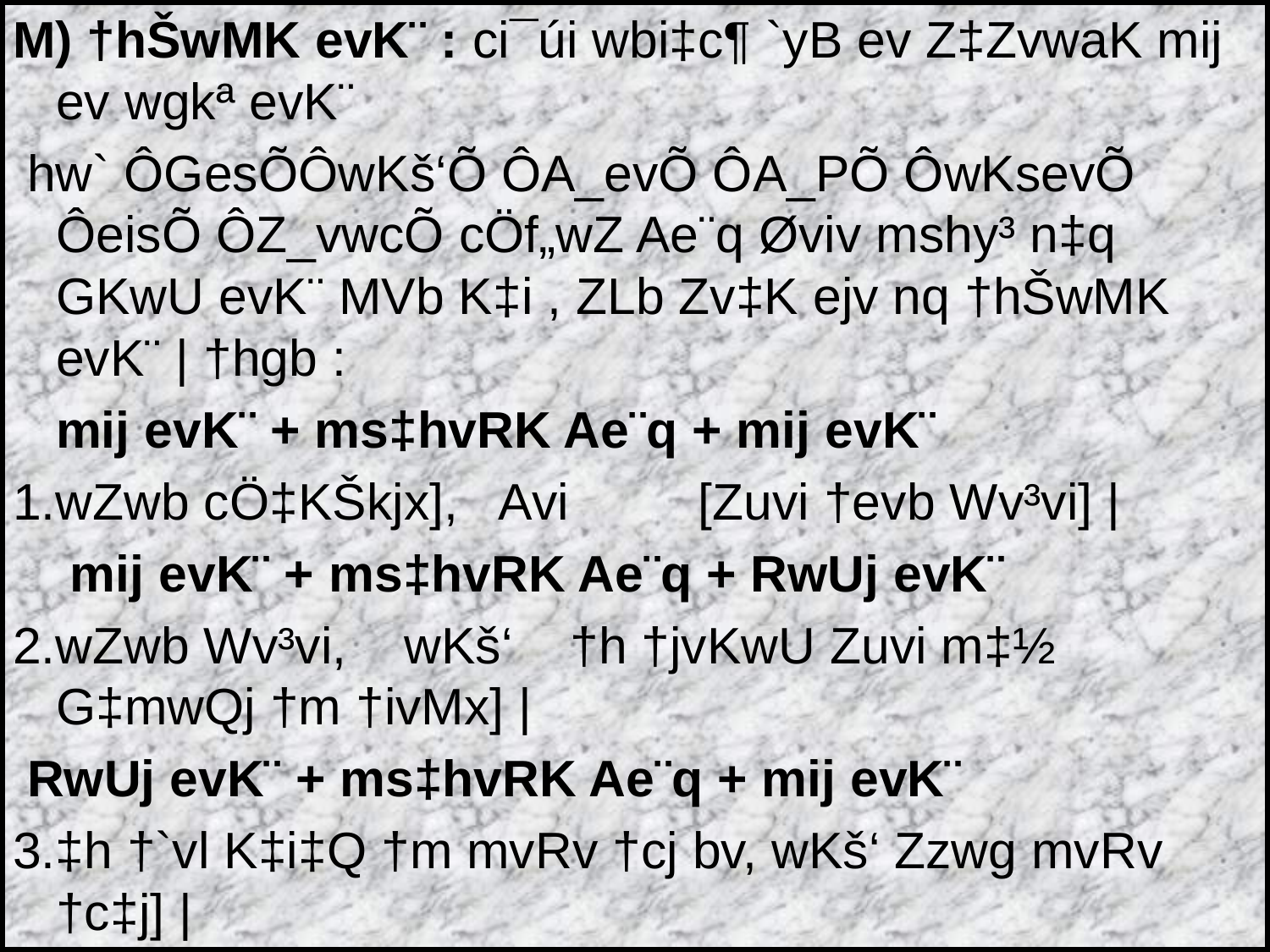

M) †hŠwMK evK¨ : ci¯úi wbi‡c¶ `yB ev Z‡ZvwaK mij ev wgkª evK¨
 hw` ÔGesÕÔwKš‘Õ ÔA_evÕ ÔA_PÕ ÔwKsevÕ ÔeisÕ ÔZ_vwcÕ cÖf„wZ Ae¨q Øviv mshy³ n‡q GKwU evK¨ MVb K‡i , ZLb Zv‡K ejv nq †hŠwMK evK¨ | †hgb :
   mij evK¨ + ms‡hvRK Ae¨q + mij evK¨
1.wZwb cÖ‡KŠkjx],   Avi         [Zuvi †evb Wv³vi] |
    mij evK¨ + ms‡hvRK Ae¨q + RwUj evK¨
2.wZwb Wv³vi,    wKš‘    †h †jvKwU Zuvi m‡½ G‡mwQj †m †ivMx] |
 RwUj evK¨ + ms‡hvRK Ae¨q + mij evK¨
3.‡h †`vl K‡i‡Q †m mvRv †cj bv, wKš‘ Zzwg mvRv †c‡j] |